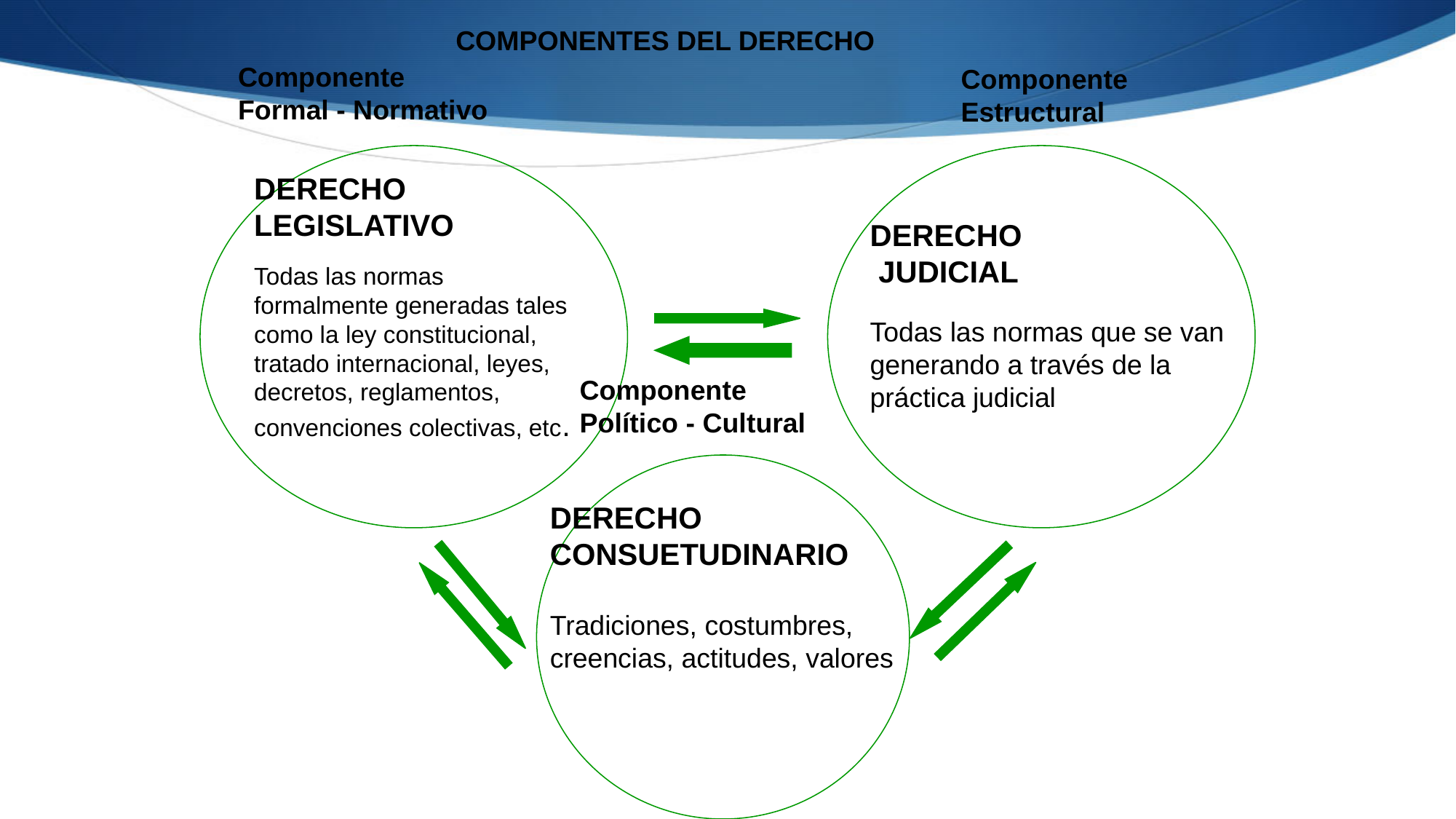

COMPONENTES DEL DERECHO
Componente
Formal - Normativo
Componente
Estructural

DERECHO
LEGISLATIVO

Todas las normas
formalmente generadas tales
como la ley constitucional,
tratado internacional, leyes,
decretos, reglamentos,
convenciones colectivas, etc.
DERECHO
 JUDICIAL

Todas las normas que se van
generando a través de la
práctica judicial

Componente
Político - Cultural

DERECHO
CONSUETUDINARIO

Tradiciones, costumbres,
creencias, actitudes, valores